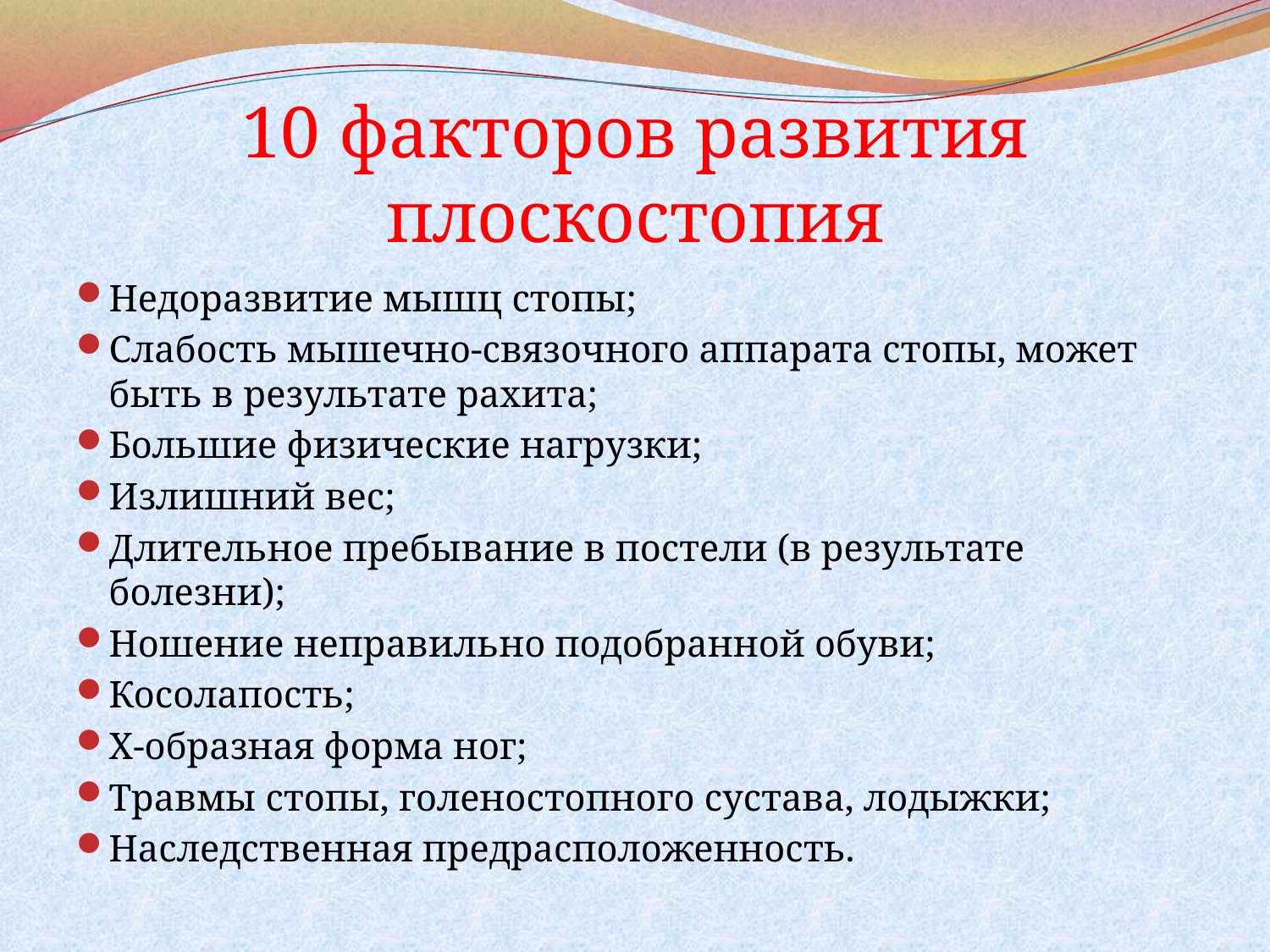

# 10 факторов развития плоскостопия
Недоразвитие мышц стопы;
Слабость мышечно-связочного аппарата стопы, может быть в результате рахита;
Большие физические нагрузки;
Излишний вес;
Длительное пребывание в постели (в результате болезни);
Ношение неправильно подобранной обуви;
Косолапость;
Х-образная форма ног;
Травмы стопы, голеностопного сустава, лодыжки;
Наследственная предрасположенность.